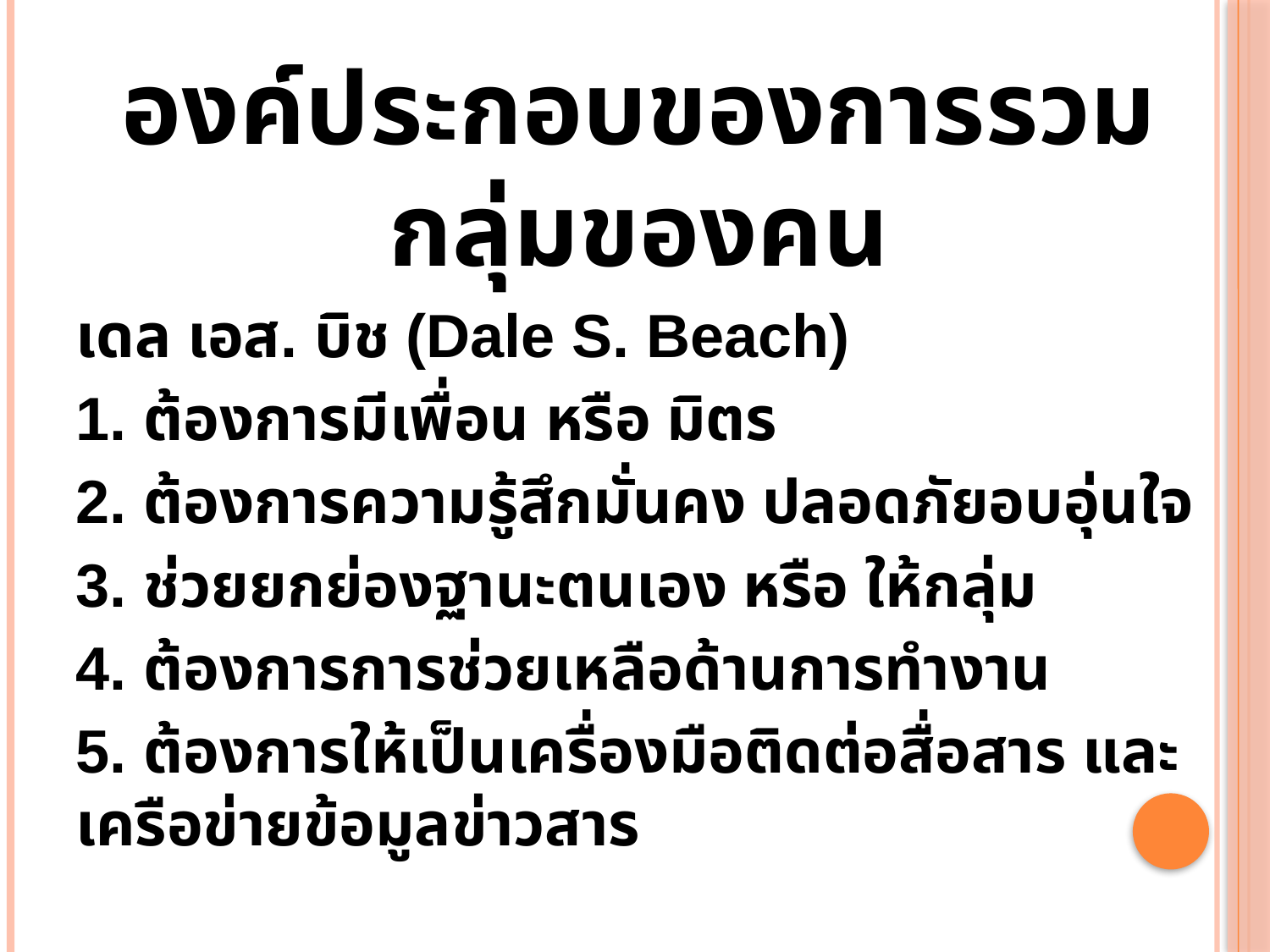

องค์ประกอบของการรวมกลุ่มของคน
เดล เอส. บิช (Dale S. Beach)
1. ต้องการมีเพื่อน หรือ มิตร
2. ต้องการความรู้สึกมั่นคง ปลอดภัยอบอุ่นใจ
3. ช่วยยกย่องฐานะตนเอง หรือ ให้กลุ่ม
4. ต้องการการช่วยเหลือด้านการทำงาน
5. ต้องการให้เป็นเครื่องมือติดต่อสื่อสาร และเครือข่ายข้อมูลข่าวสาร